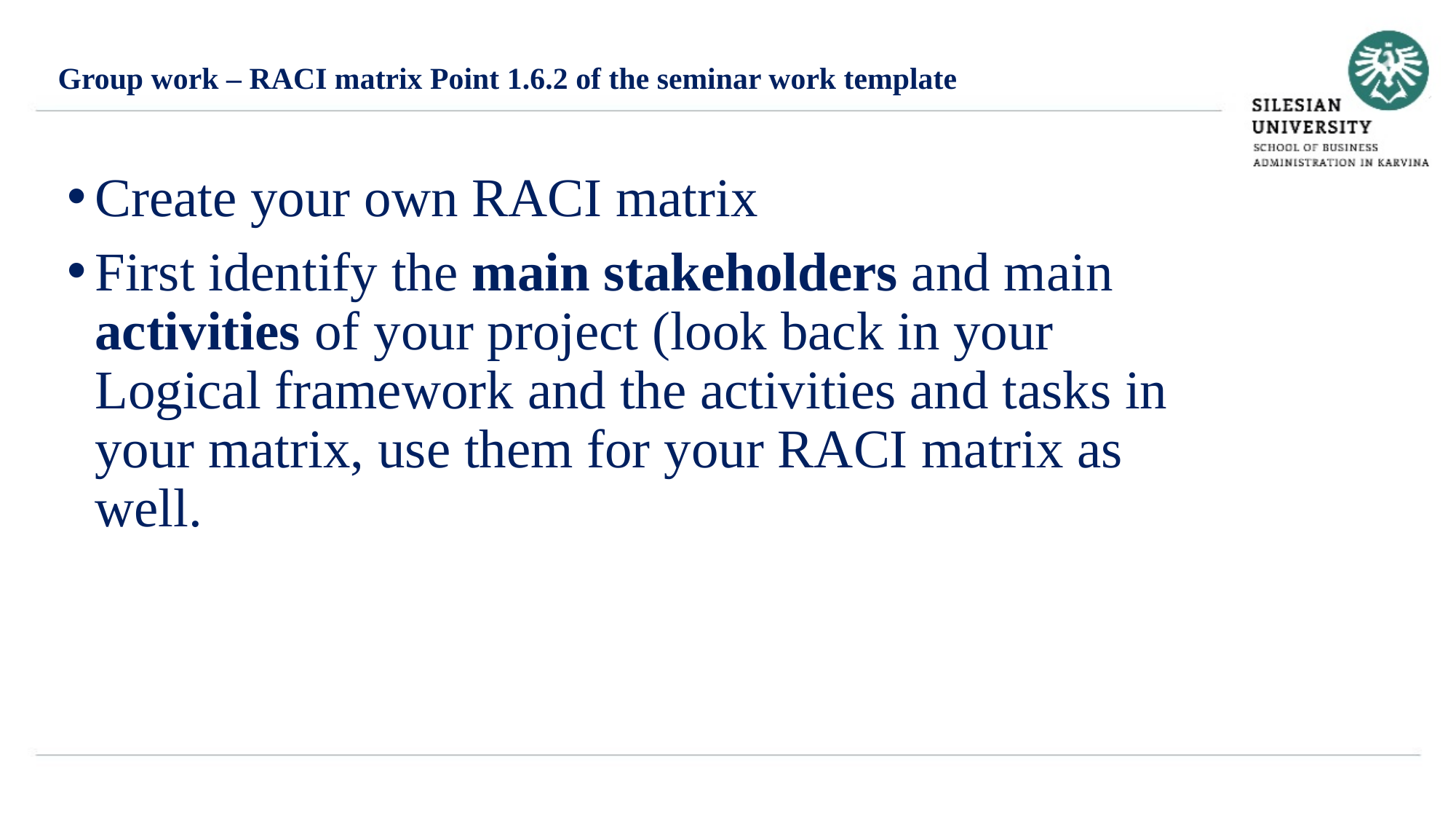

Group work – RACI matrix Point 1.6.2 of the seminar work template
Create your own RACI matrix
First identify the main stakeholders and main activities of your project (look back in your Logical framework and the activities and tasks in your matrix, use them for your RACI matrix as well.